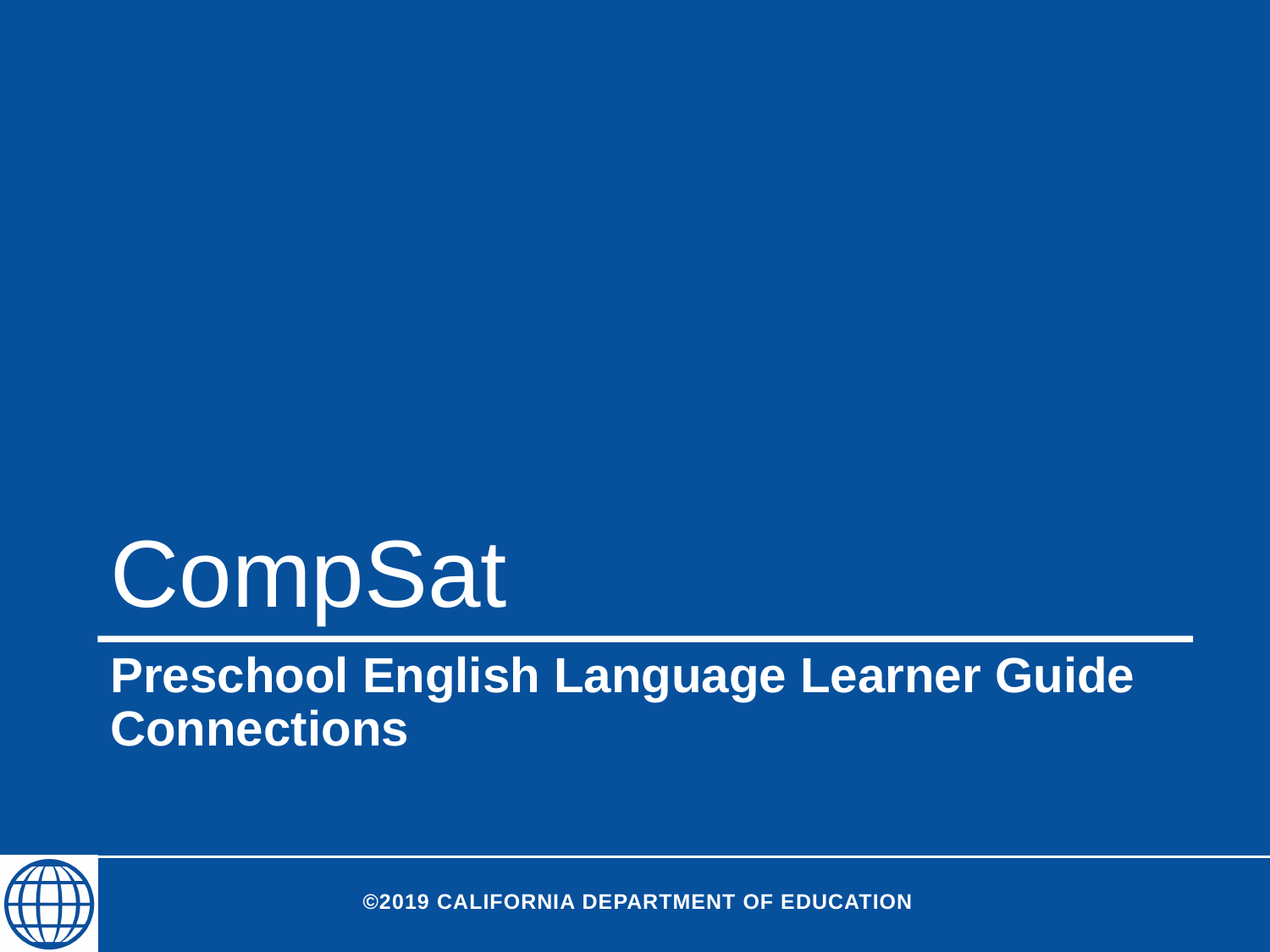

# CompSat
Preschool English Language Learner Guide Connections